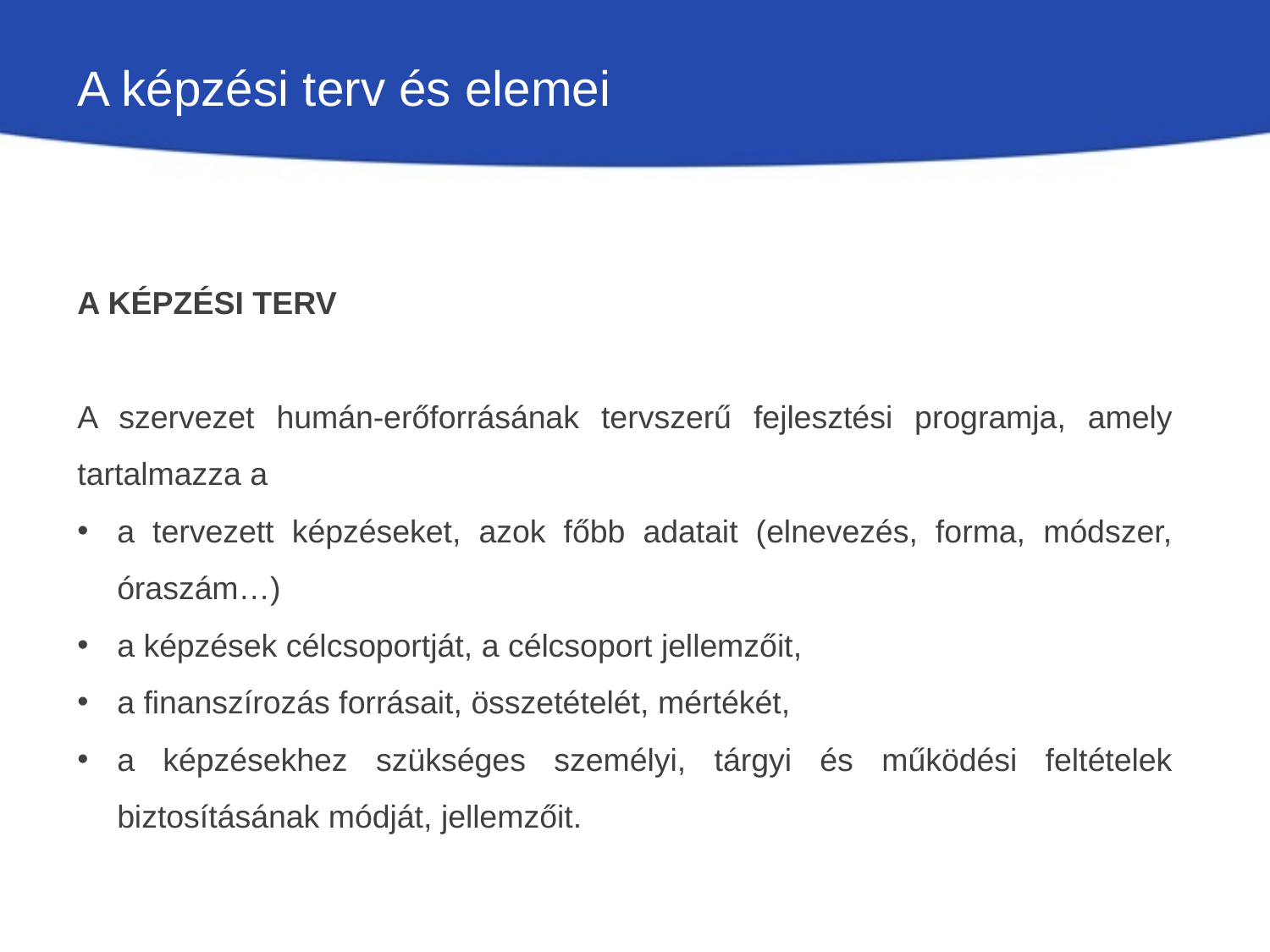

# A képzési terv és elemei
A Képzési terv

A szervezet humán-erőforrásának tervszerű fejlesztési programja, amely tartalmazza a
a tervezett képzéseket, azok főbb adatait (elnevezés, forma, módszer, óraszám…)
a képzések célcsoportját, a célcsoport jellemzőit,
a finanszírozás forrásait, összetételét, mértékét,
a képzésekhez szükséges személyi, tárgyi és működési feltételek biztosításának módját, jellemzőit.